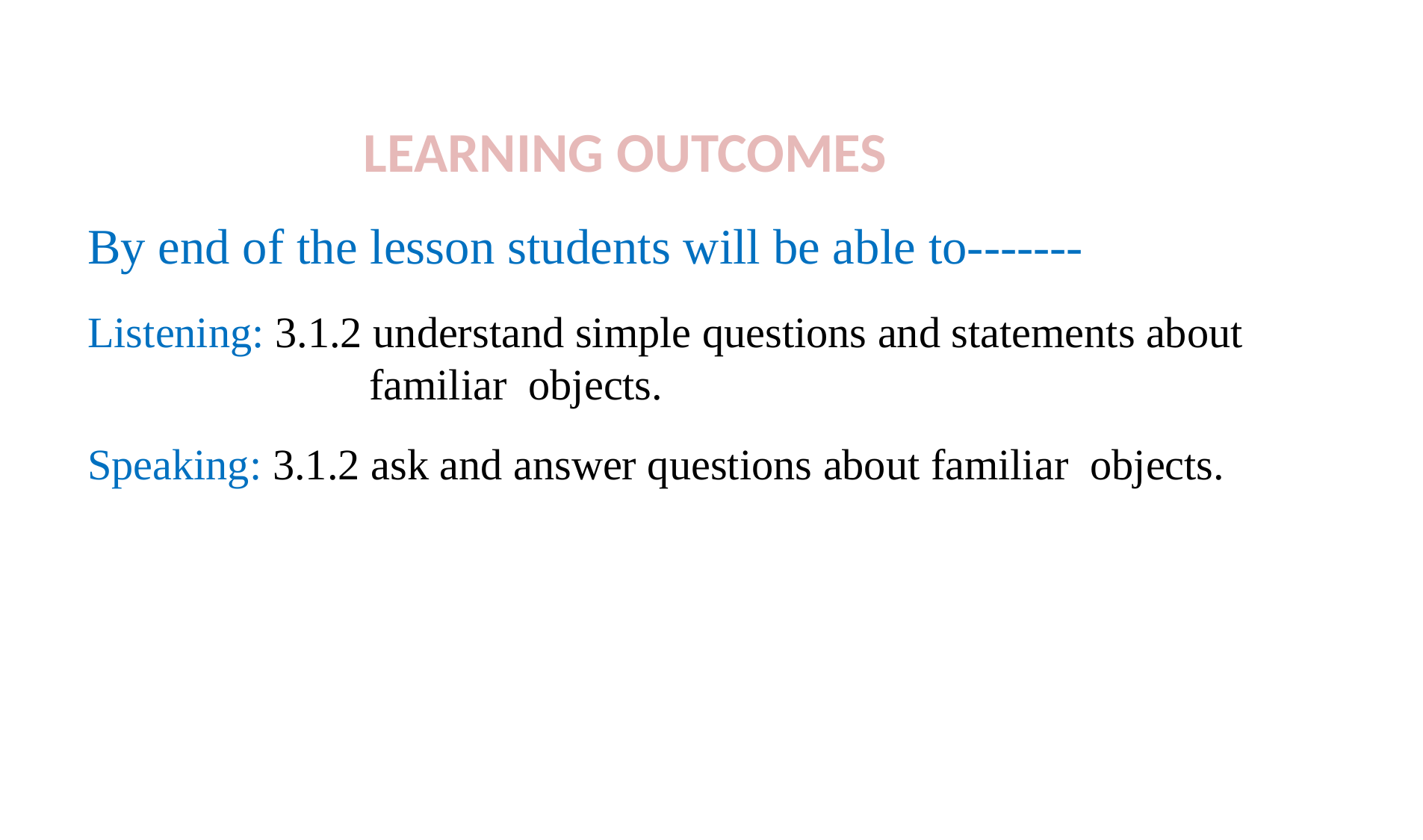

LEARNING OUTCOMES
By end of the lesson students will be able to-------
Listening: 3.1.2 understand simple questions and statements about
                          familiar  objects.
Speaking: 3.1.2 ask and answer questions about familiar  objects.